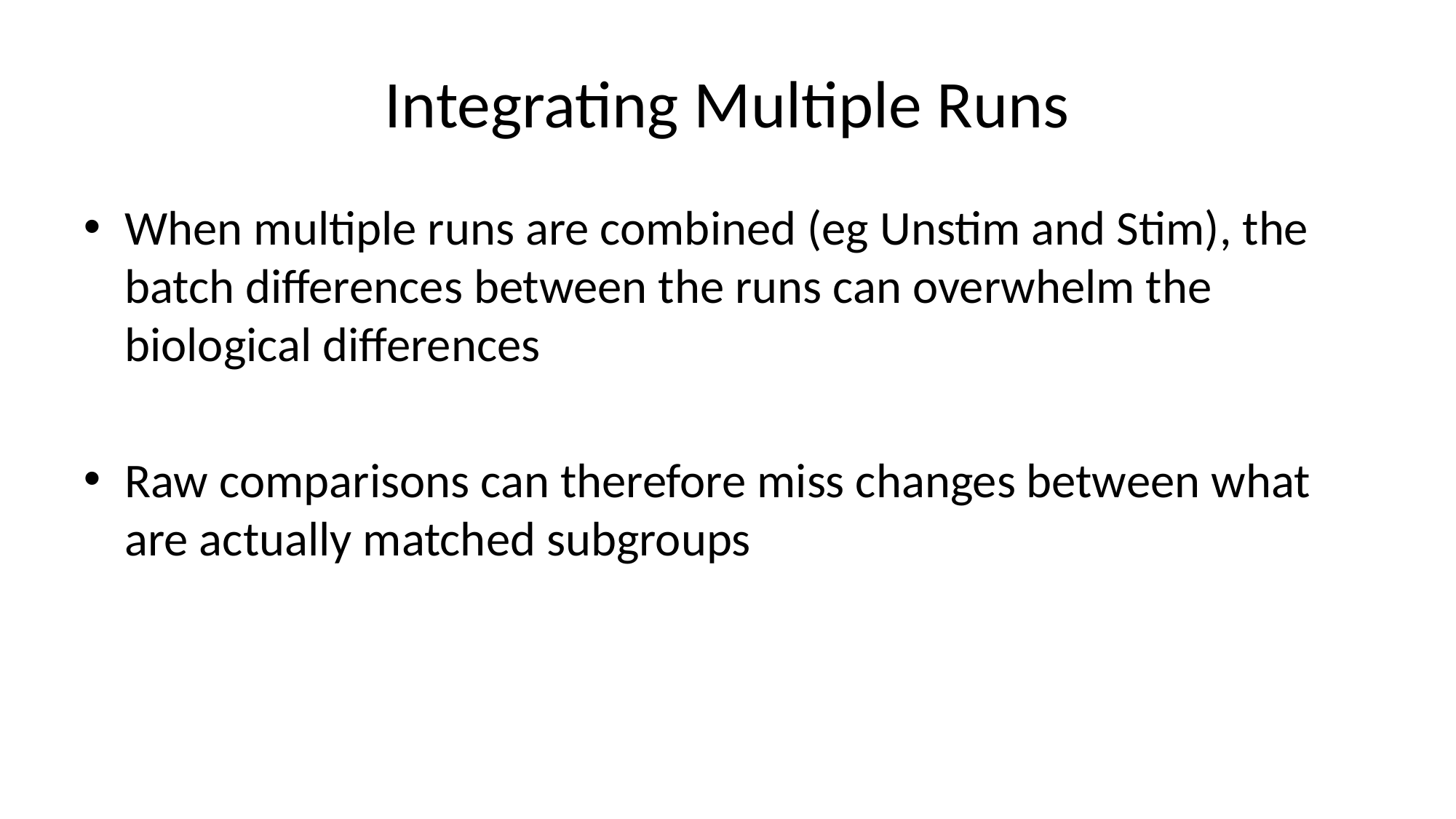

# Integrating Multiple Runs
When multiple runs are combined (eg Unstim and Stim), the batch differences between the runs can overwhelm the biological differences

Raw comparisons can therefore miss changes between what are actually matched subgroups